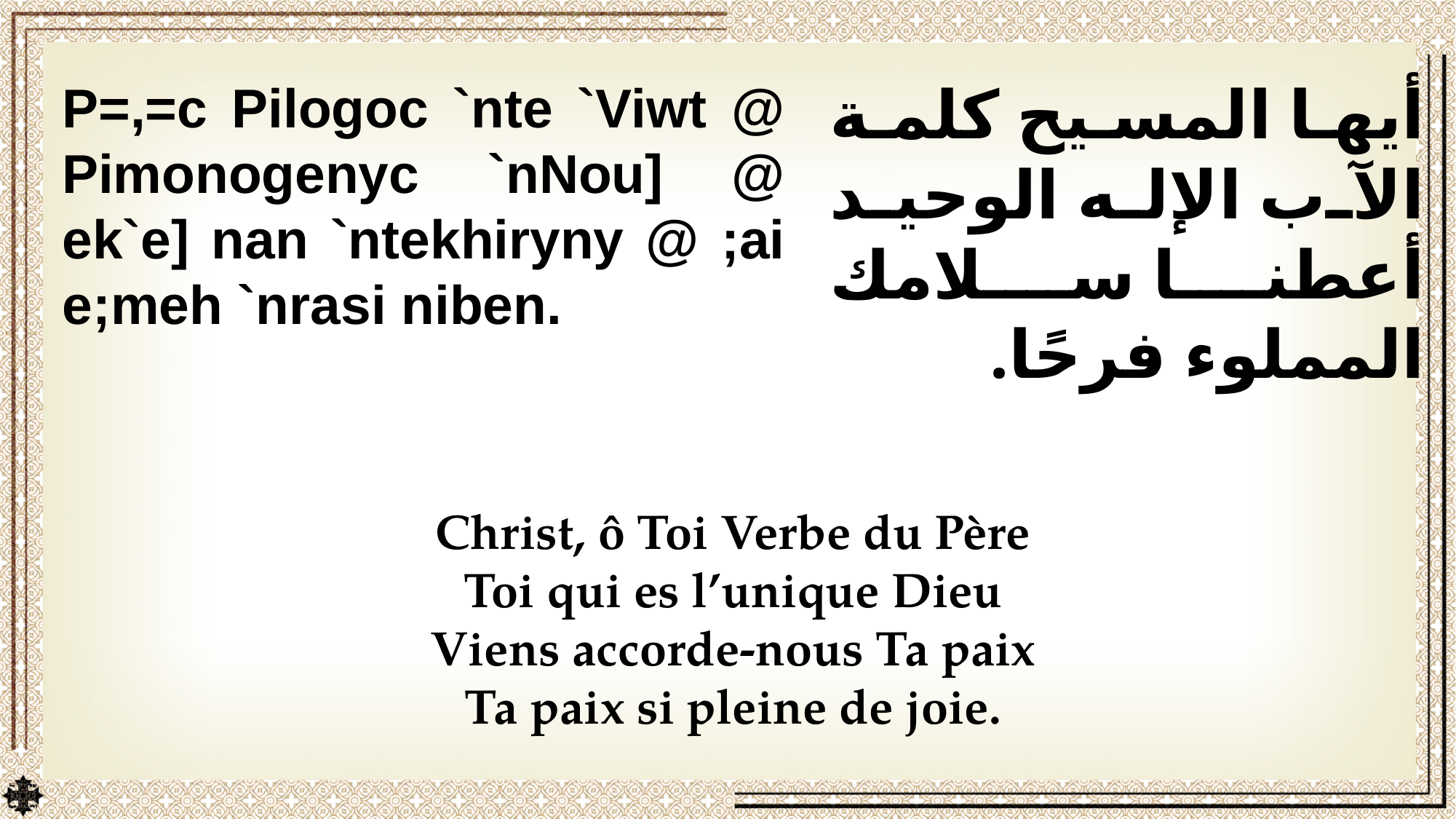

أيها المسيح كلمة الآب الإله الوحيد أعطنا سلامك المملوء فرحًا.
P=,=c Pilogoc `nte `Viwt @ Pimonogenyc `nNou] @ ek`e] nan `ntekhiryny @ ;ai e;meh `nrasi niben.
Christ, ô Toi Verbe du Père
Toi qui es l’unique Dieu
Viens accorde-nous Ta paix
Ta paix si pleine de joie.